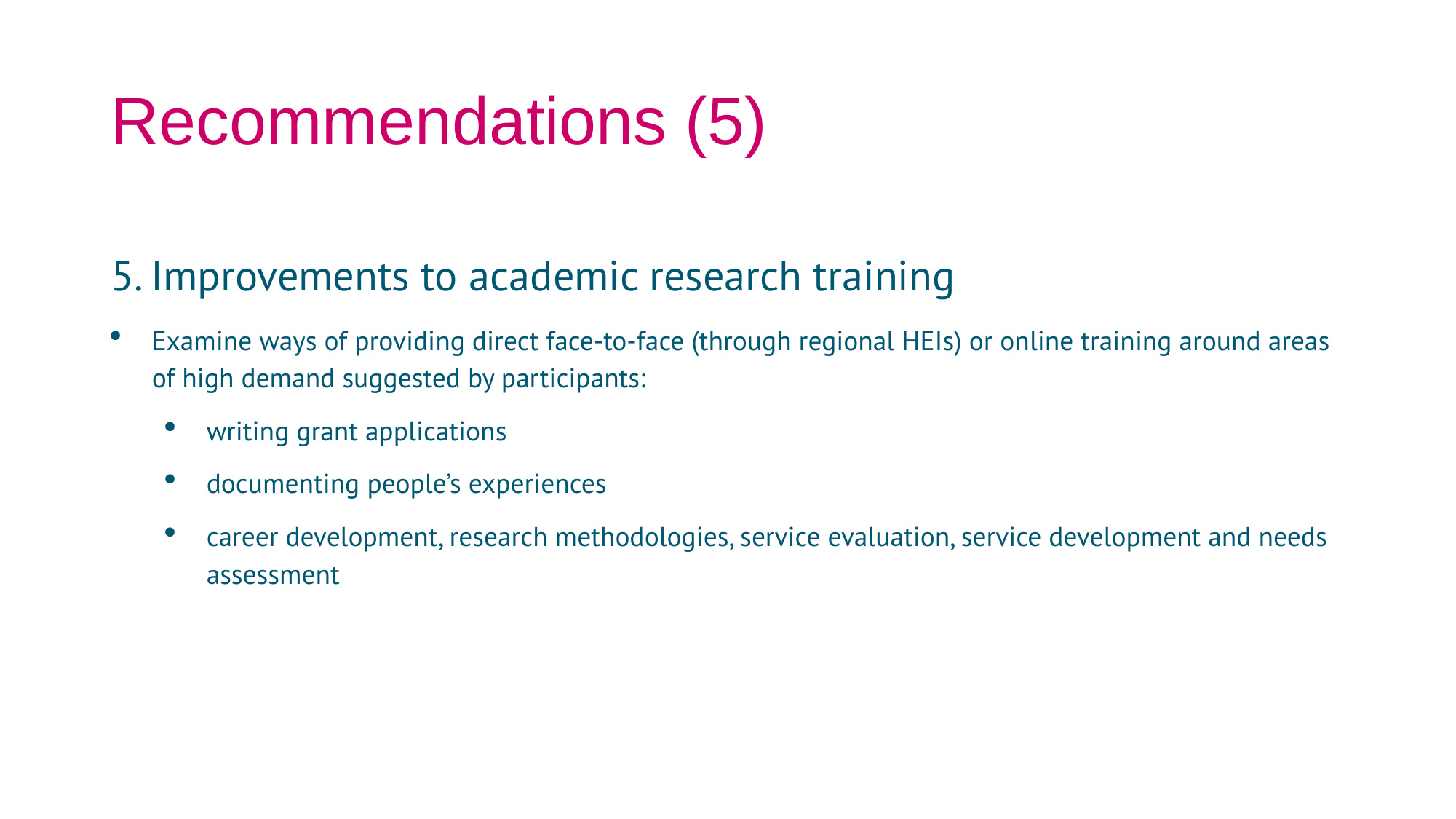

# Recommendations (5)
5. Improvements to academic research training
Examine ways of providing direct face-to-face (through regional HEIs) or online training around areas of high demand suggested by participants:
writing grant applications
documenting people’s experiences
career development, research methodologies, service evaluation, service development and needs assessment